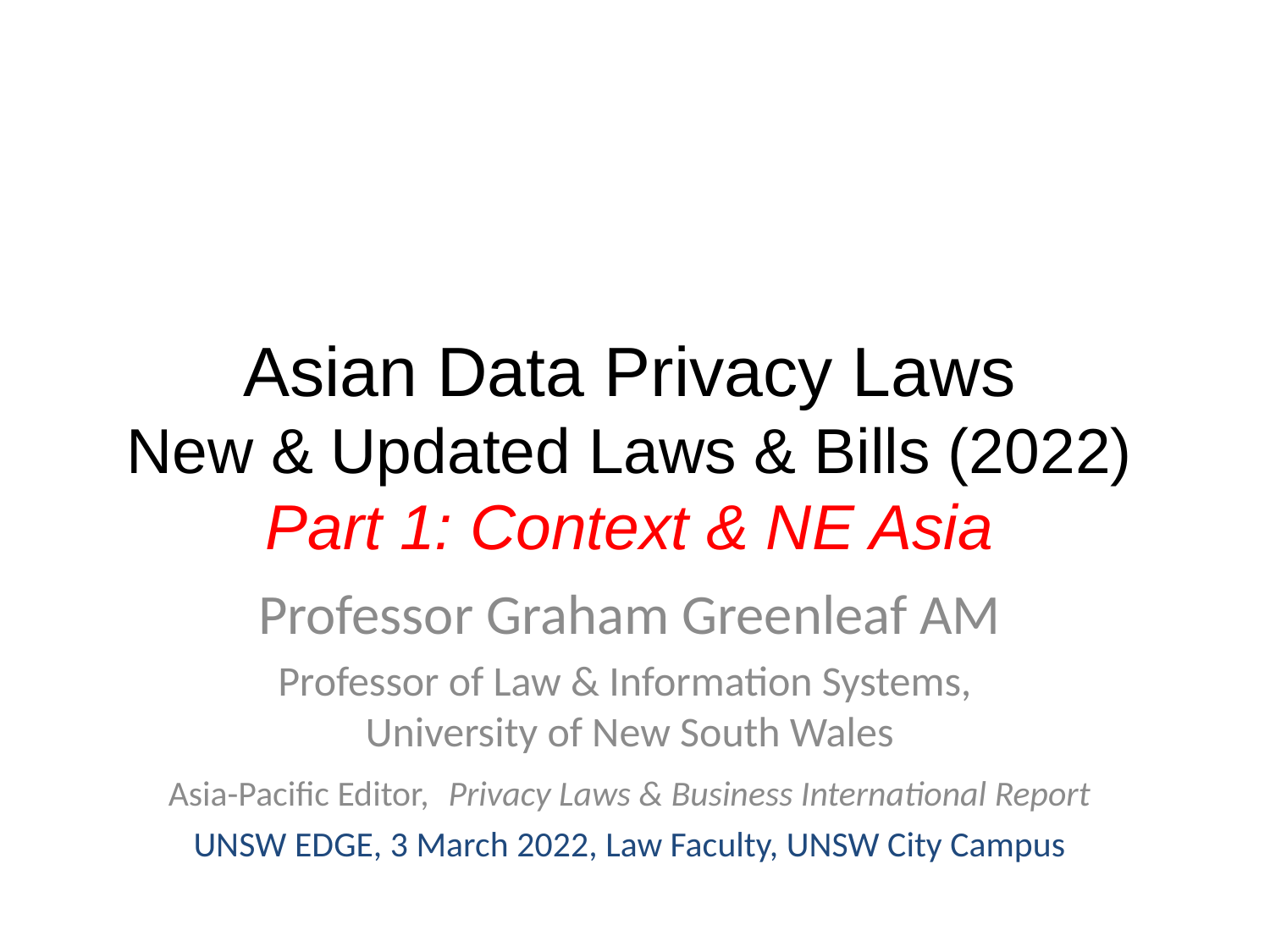

# Asian Data Privacy Laws New & Updated Laws & Bills (2022) Part 1: Context & NE Asia
Professor Graham Greenleaf AM
Professor of Law & Information Systems,
University of New South Wales
Asia-Pacific Editor,  Privacy Laws & Business International Report
UNSW EDGE, 3 March 2022, Law Faculty, UNSW City Campus